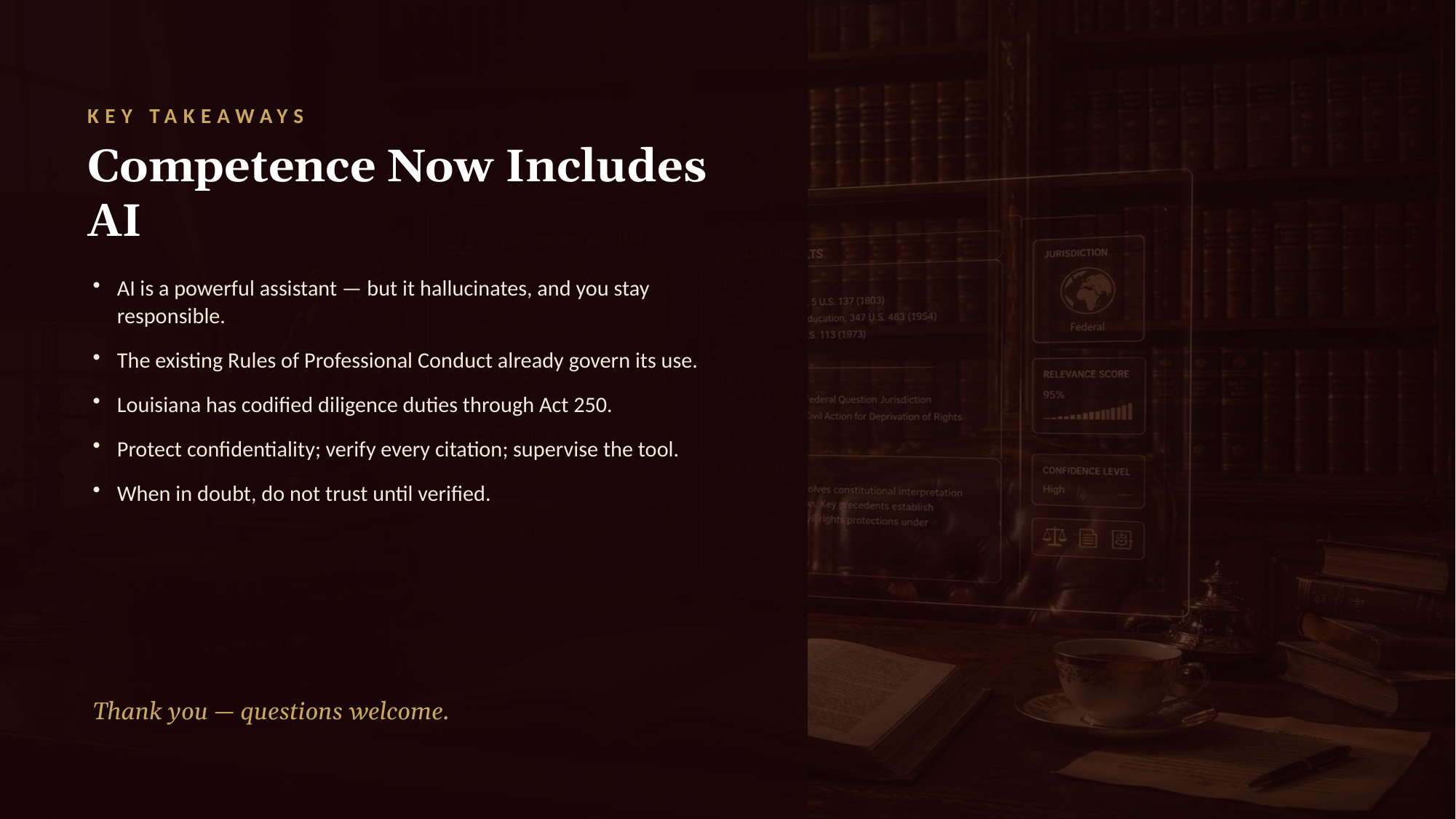

KEY TAKEAWAYS
Competence Now Includes AI
AI is a powerful assistant — but it hallucinates, and you stay responsible.
The existing Rules of Professional Conduct already govern its use.
Louisiana has codified diligence duties through Act 250.
Protect confidentiality; verify every citation; supervise the tool.
When in doubt, do not trust until verified.
Thank you — questions welcome.